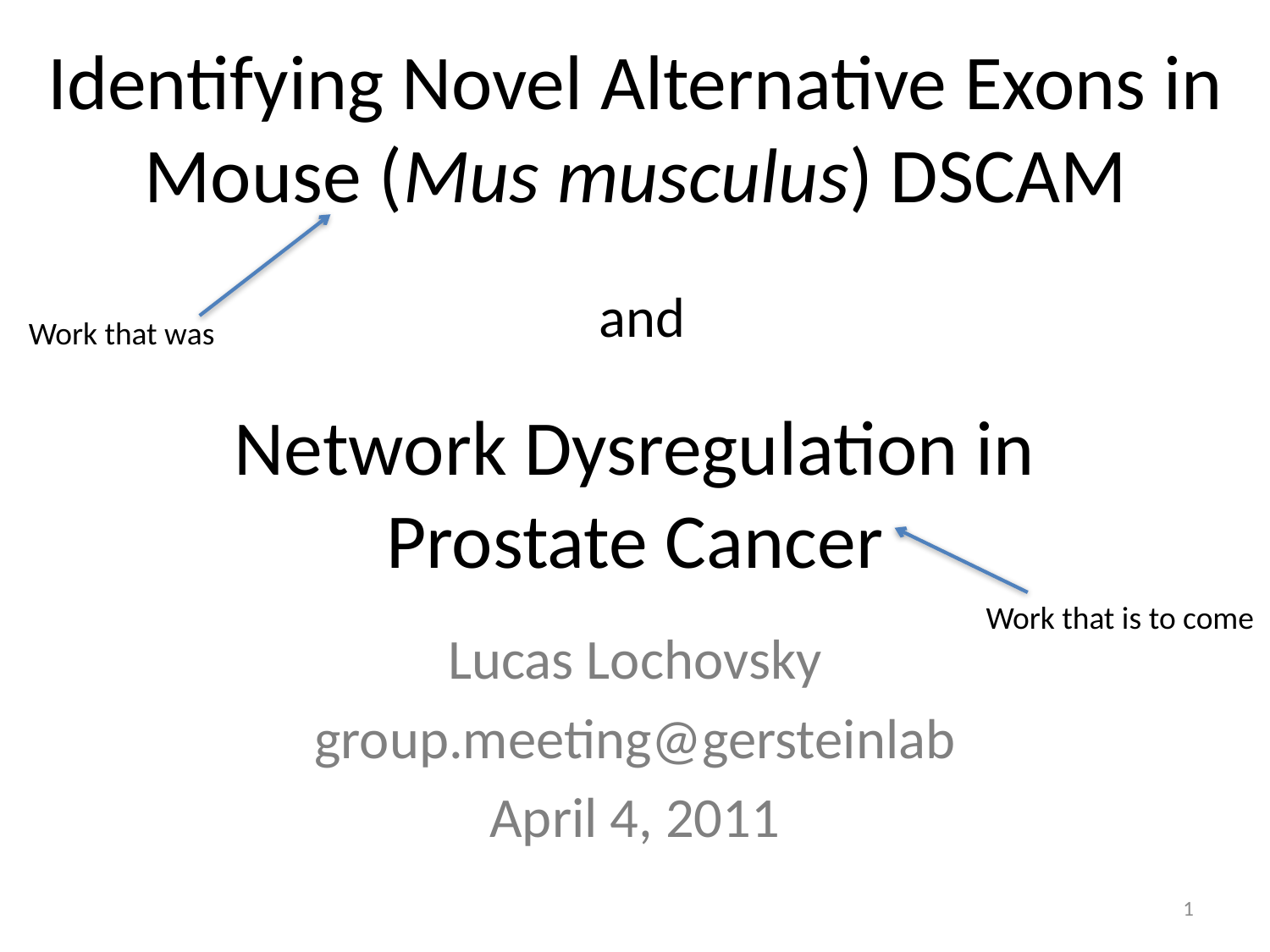

Identifying Novel Alternative Exons in Mouse (Mus musculus) DSCAM
and
Work that was
# Network Dysregulation in Prostate Cancer
Work that is to come
Lucas Lochovsky
group.meeting@gersteinlab
April 4, 2011
1